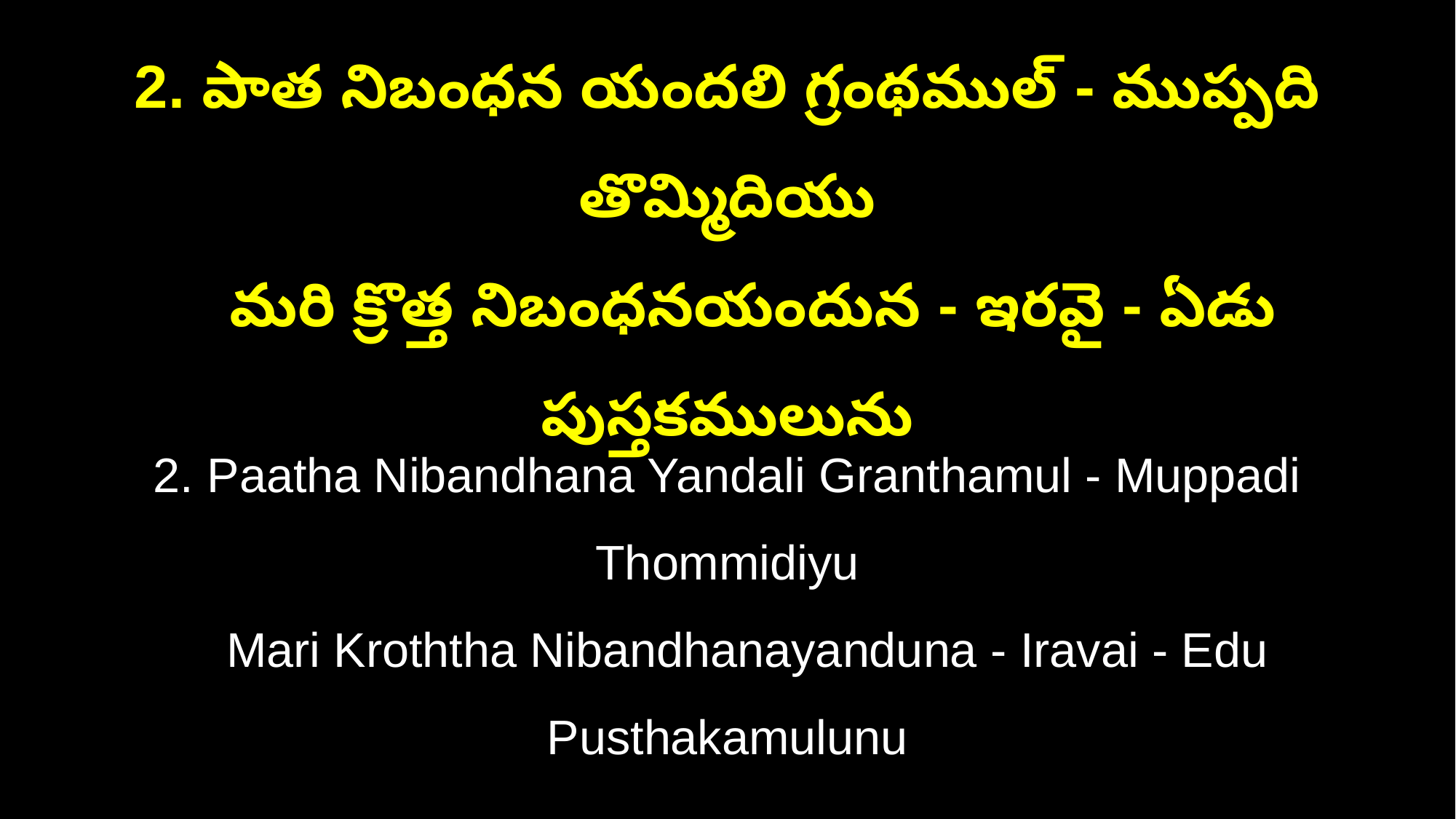

2. పాత నిబంధన యందలి గ్రంథముల్ - ముప్పది తొమ్మిదియు
   మరి క్రొత్త నిబంధనయందున - ఇరవై - ఏడు పుస్తకములును
2. Paatha Nibandhana Yandali Granthamul - Muppadi Thommidiyu
   Mari Kroththa Nibandhanayanduna - Iravai - Edu Pusthakamulunu